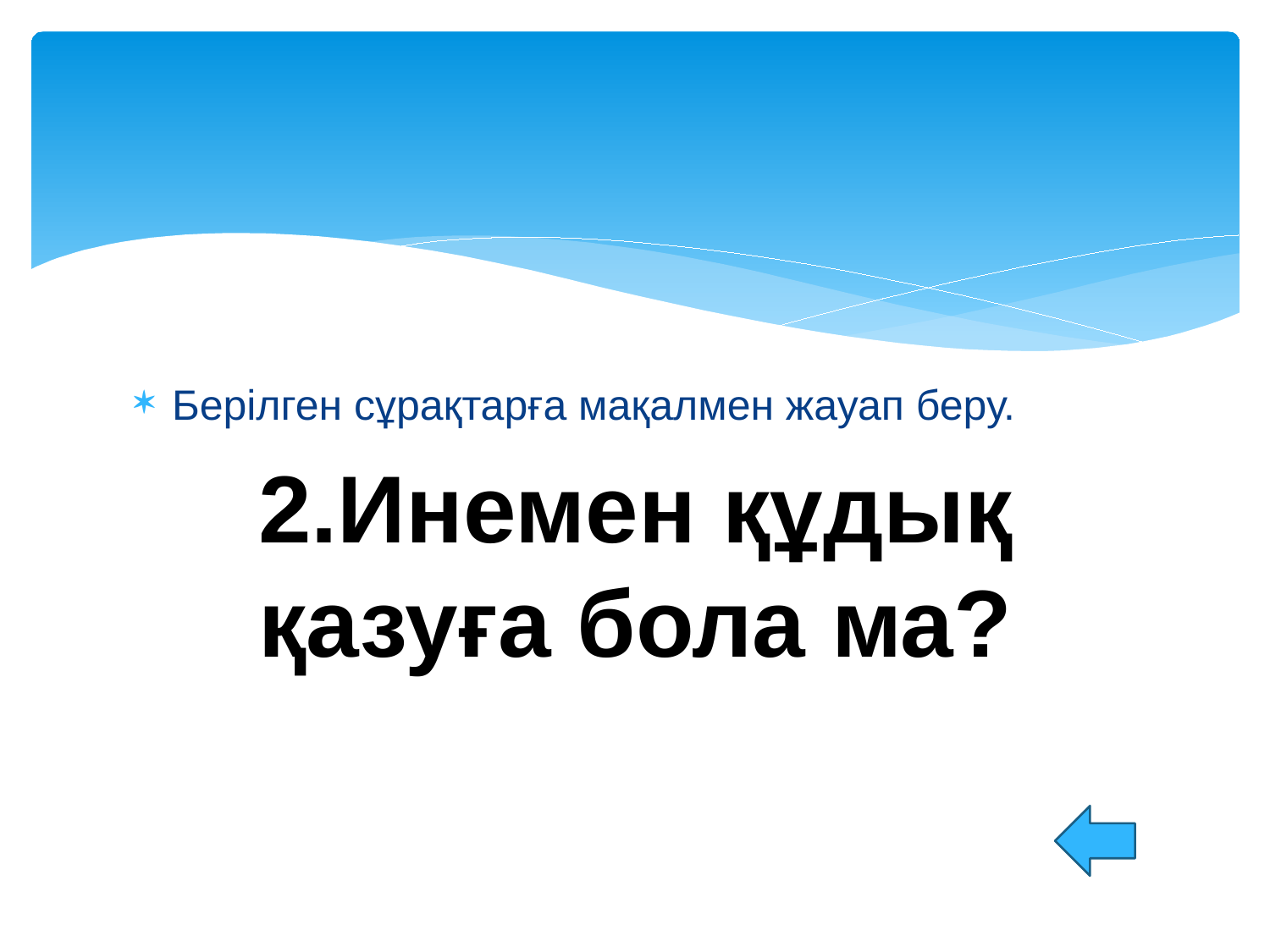

#
Берілген сұрақтарға мақалмен жауап беру.
2.Инемен құдық қазуға бола ма?